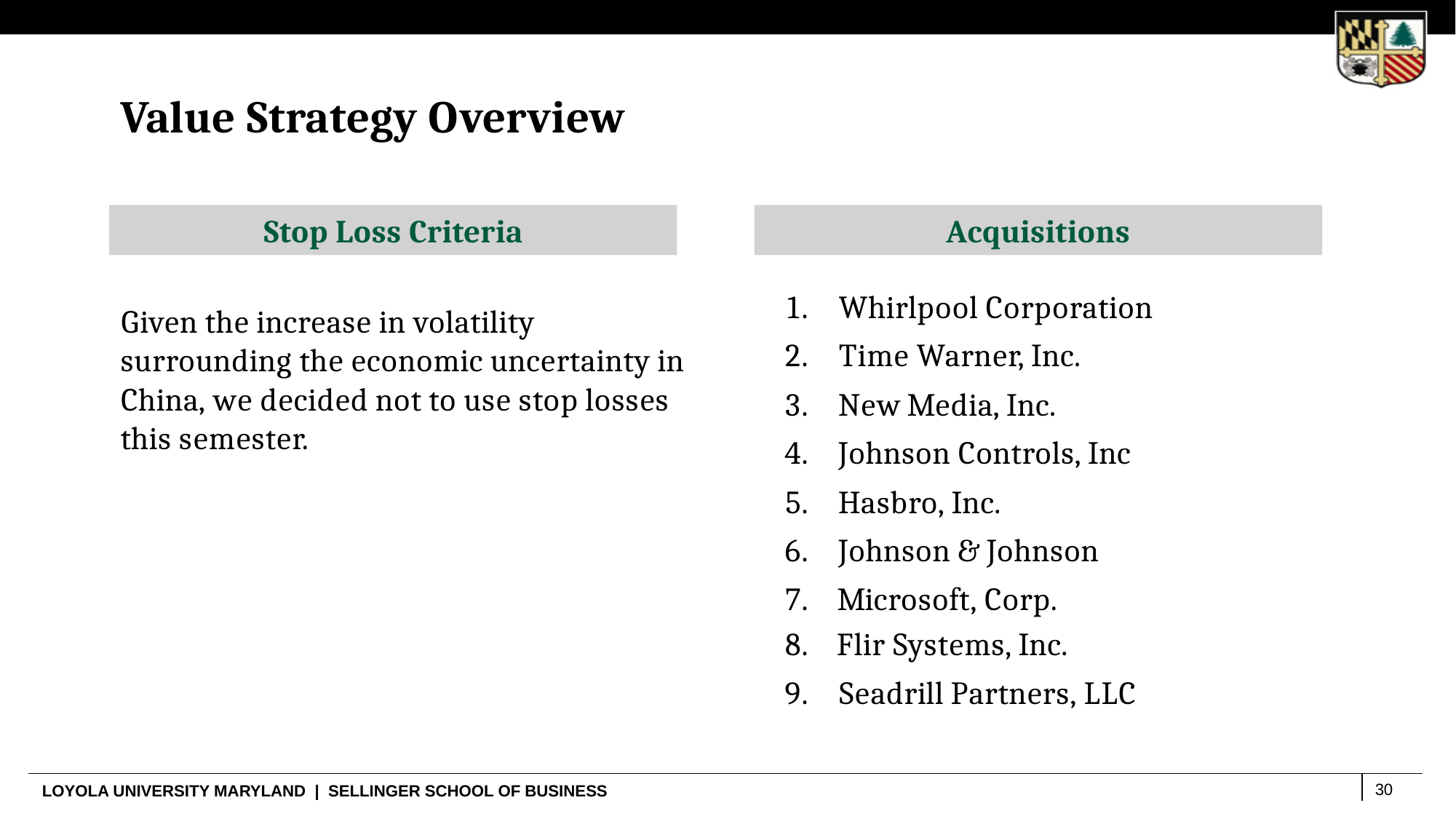

# Value Strategy Overview
Stop Loss Criteria
Acquisitions
Whirlpool Corporation
Time Warner, Inc.
New Media, Inc.
Johnson Controls, Inc
Hasbro, Inc.
Johnson & Johnson
Microsoft, Corp.
    Flir Systems, Inc.
Seadrill Partners, LLC

Given the increase in volatility surrounding the economic uncertainty in China, we decided not to use stop losses this semester.
30